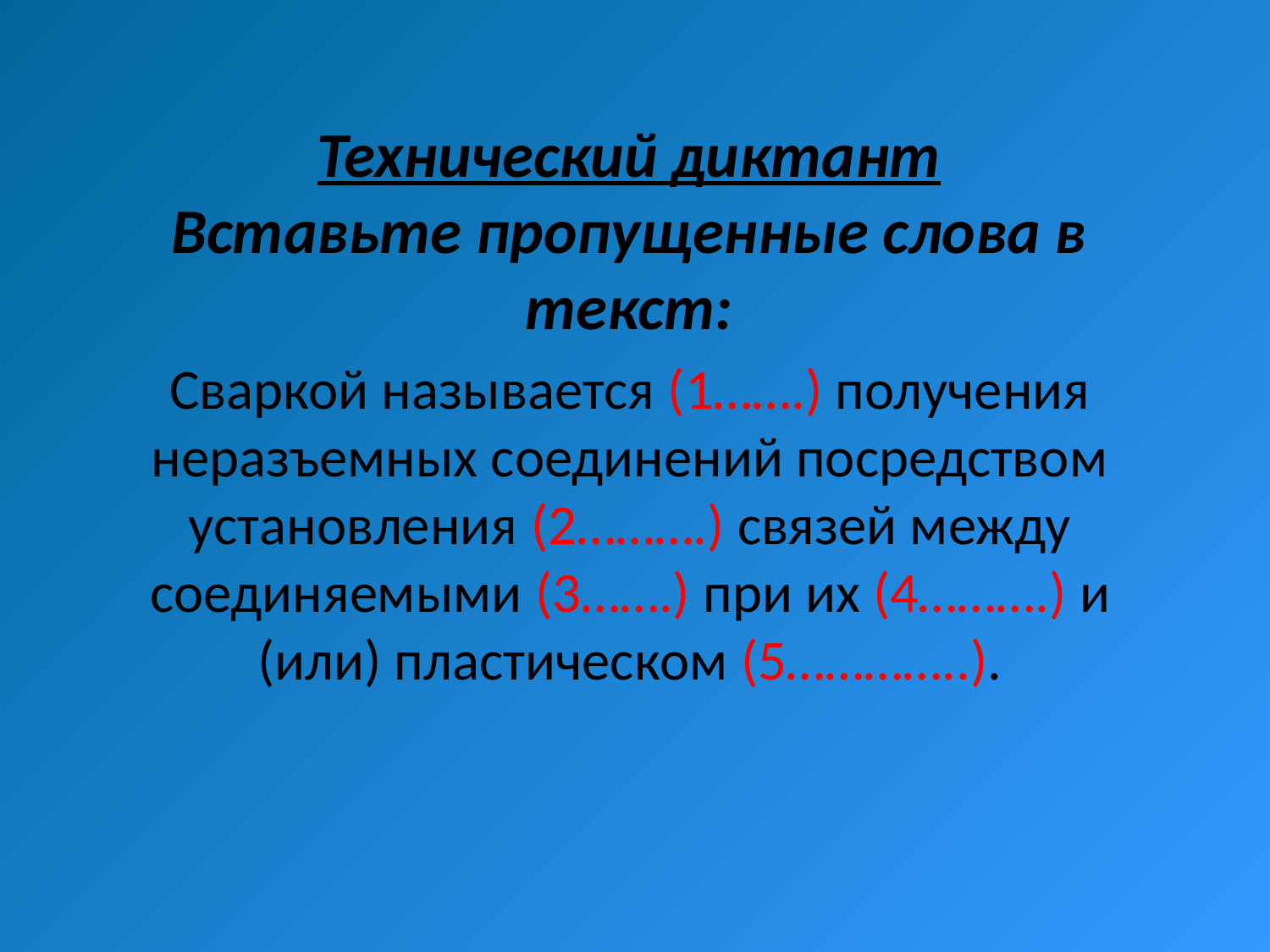

# Технический диктант Вставьте пропущенные слова в текст:

Сваркой называется (1…….) получения неразъемных соединений посредством установления (2……….) связей между соединяемыми (3…….) при их (4……….) и (или) пластическом (5…………..).